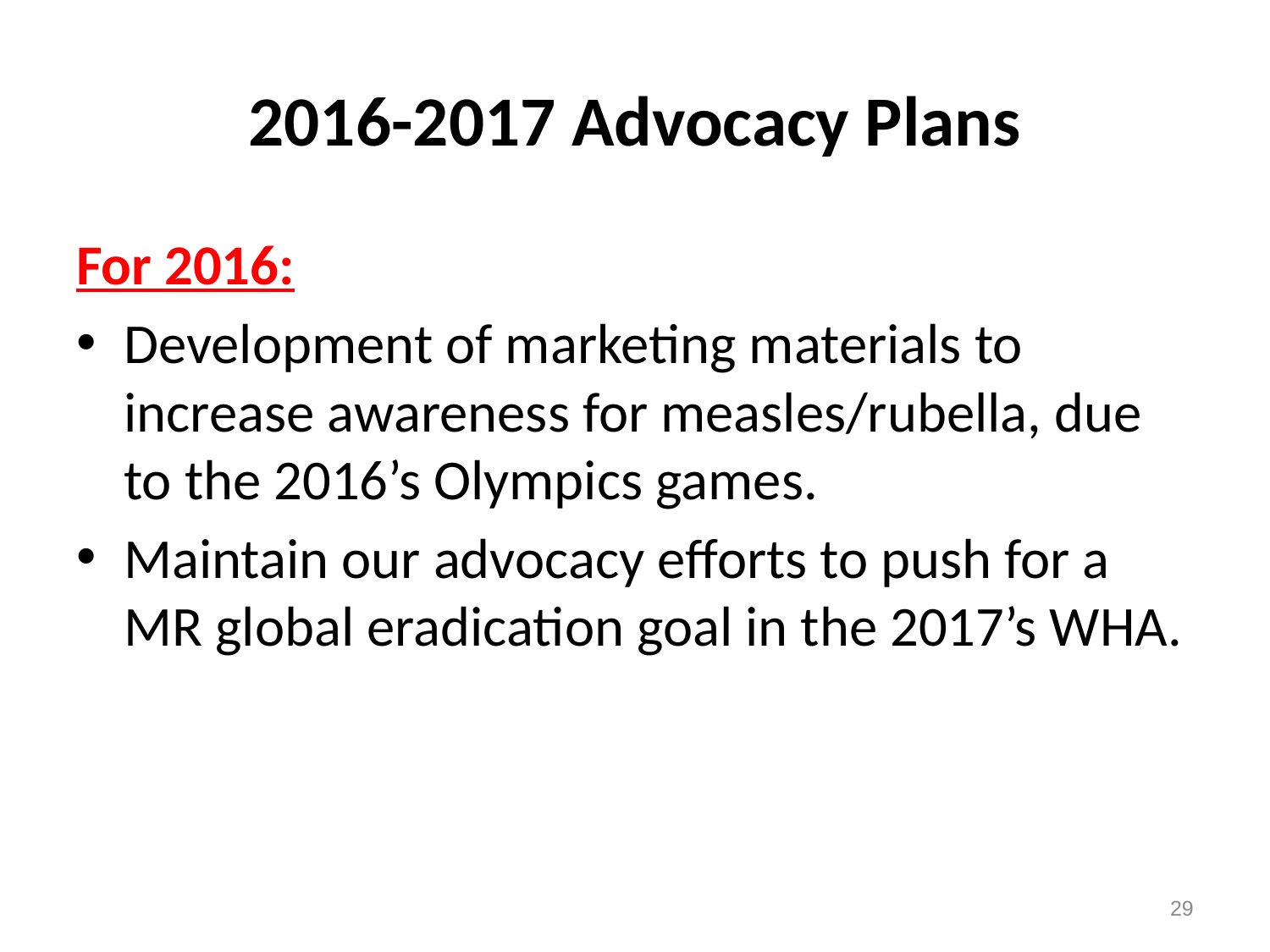

# 2016-2017 Advocacy Plans
For 2016:
Development of marketing materials to increase awareness for measles/rubella, due to the 2016’s Olympics games.
Maintain our advocacy efforts to push for a MR global eradication goal in the 2017’s WHA.
29